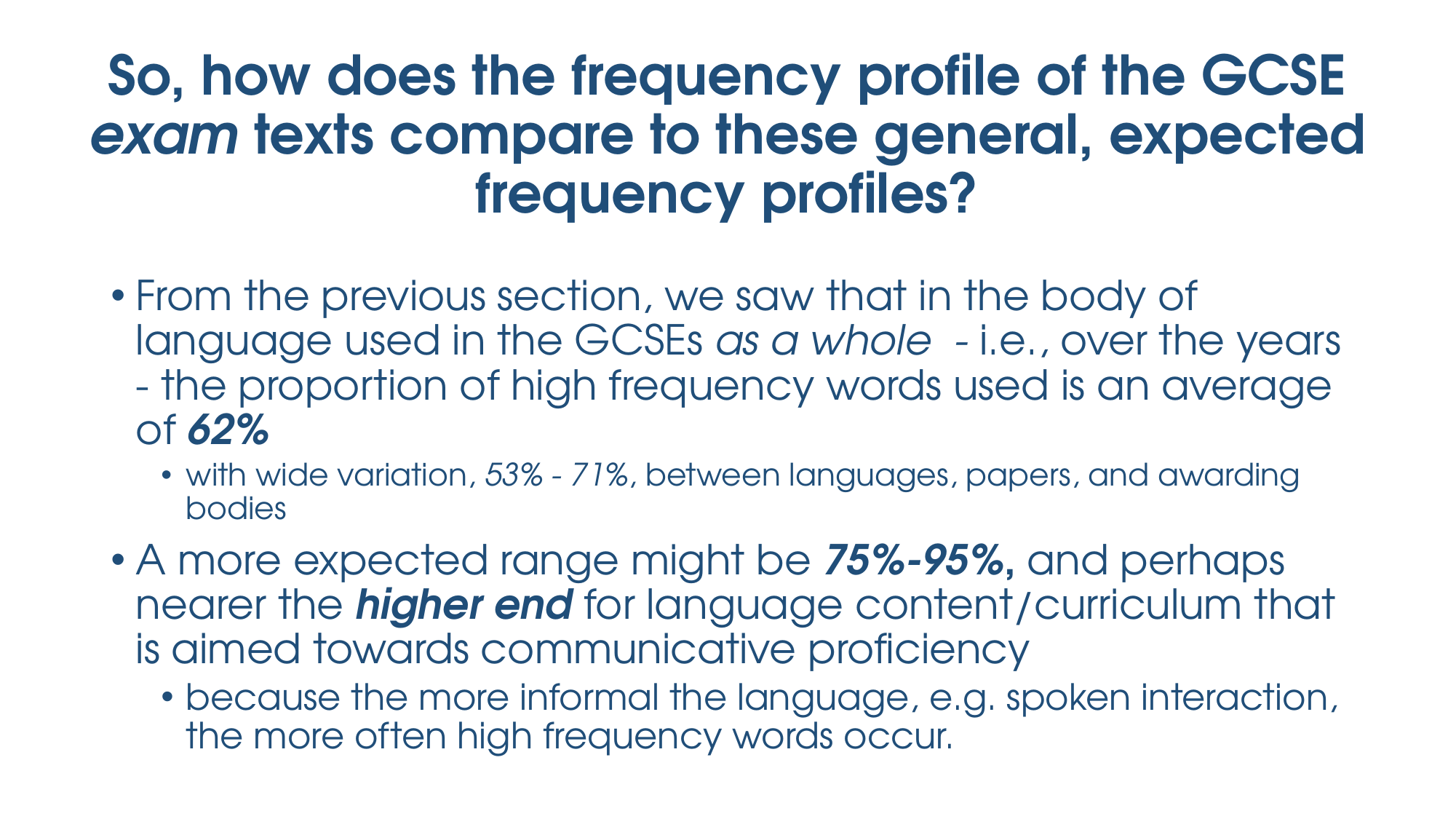

# So, how does the frequency profile of the GCSE exam texts compare to these general, expected frequency profiles?
From the previous section, we saw that in the body of language used in the GCSEs as a whole  - i.e., over the years - the proportion of high frequency words used is an average of 62%
with wide variation, 53% - 71%, between languages, papers, and awarding bodies
A more expected range might be 75%-95%, and perhaps nearer the higher end for language content/curriculum that is aimed towards communicative proficiency
because the more informal the language, e.g. spoken interaction, the more often high frequency words occur.